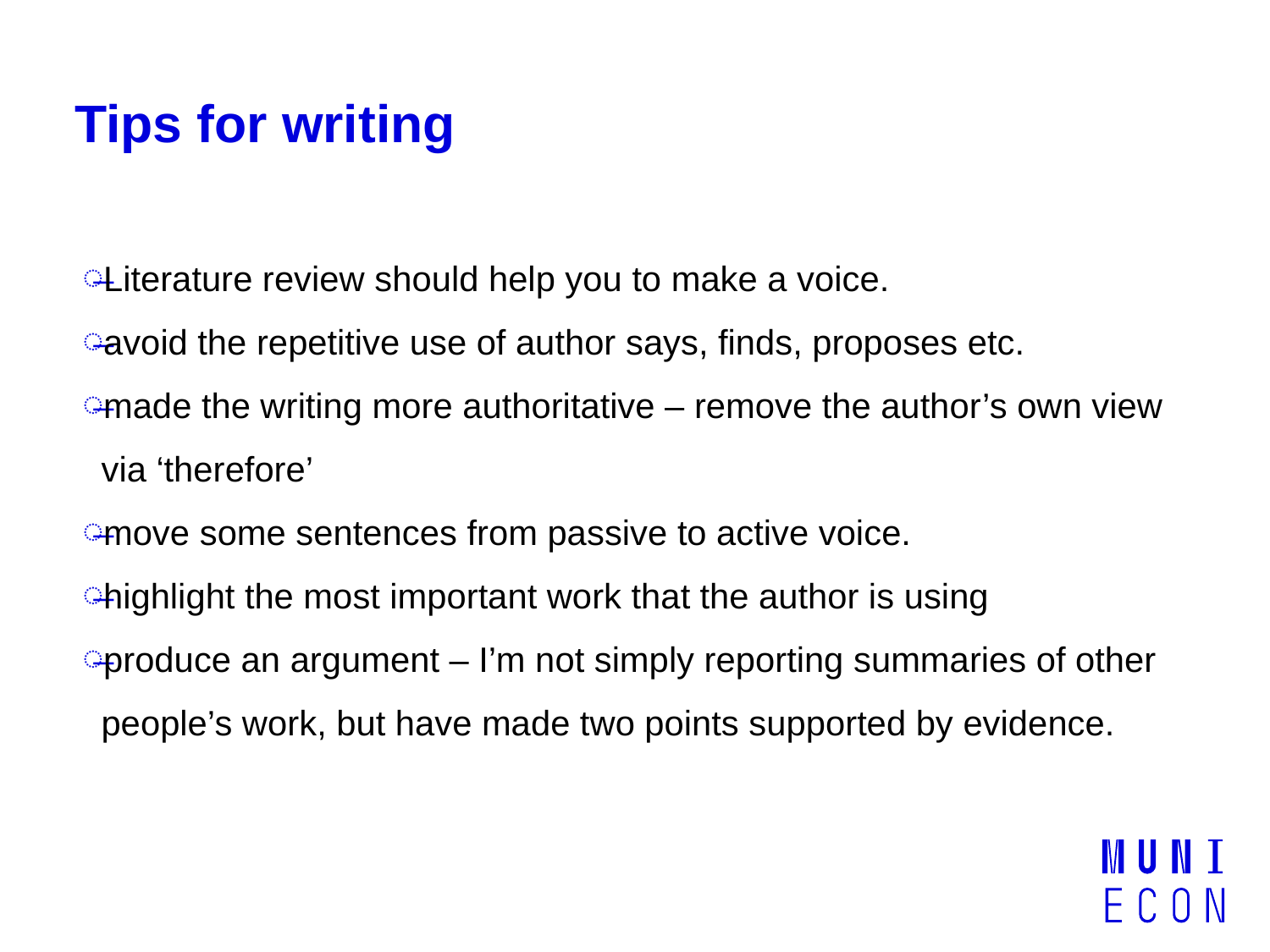

# Tips for writing
Literature review should help you to make a voice.
avoid the repetitive use of author says, finds, proposes etc.
made the writing more authoritative – remove the author’s own view via ‘therefore’
move some sentences from passive to active voice.
highlight the most important work that the author is using
produce an argument – I’m not simply reporting summaries of other people’s work, but have made two points supported by evidence.